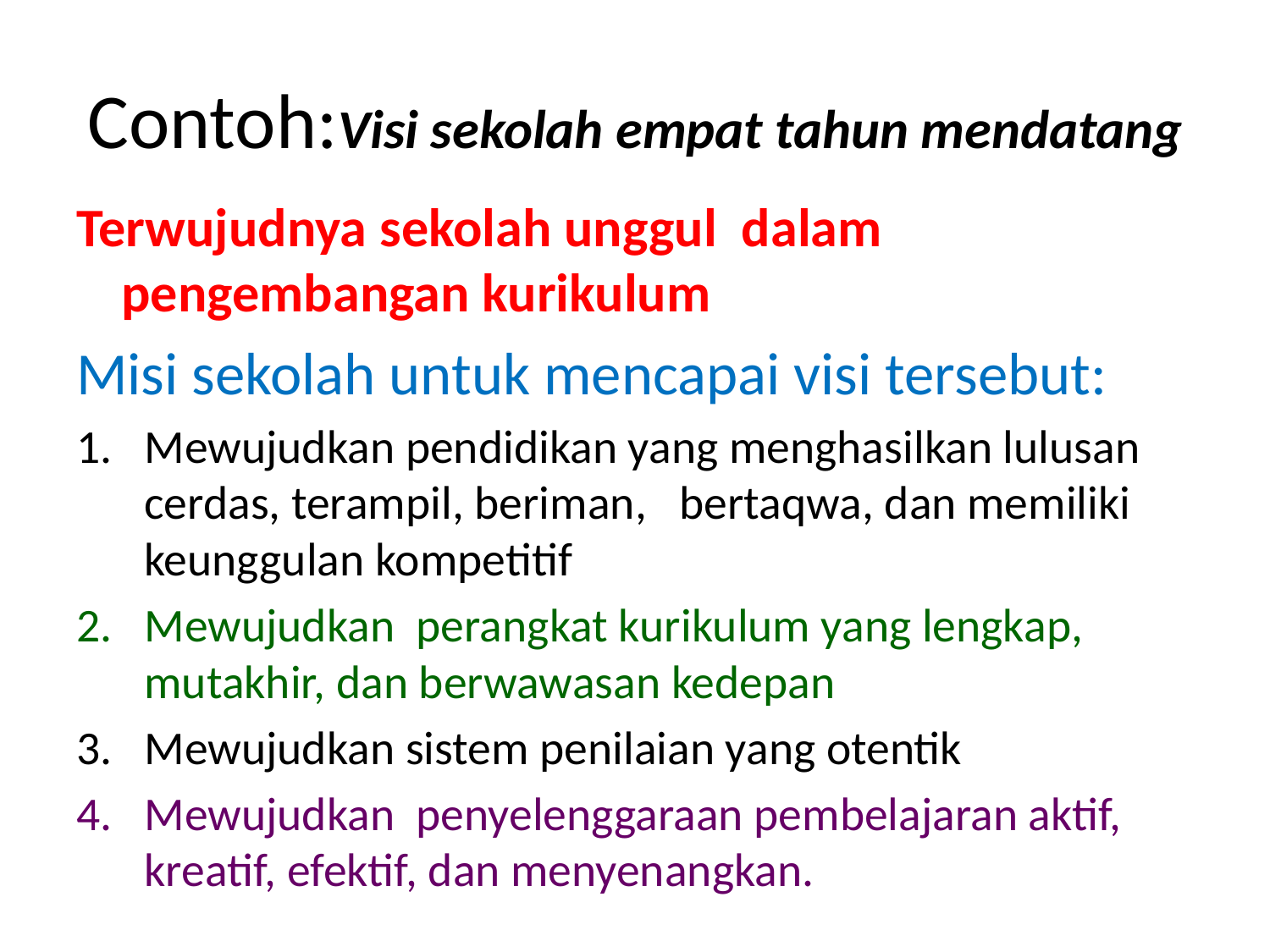

# Contoh:Visi sekolah empat tahun mendatang
Terwujudnya sekolah unggul  dalam pengembangan kurikulum
Misi sekolah untuk mencapai visi tersebut:
Mewujudkan pendidikan yang menghasilkan lulusan cerdas, terampil, beriman,   bertaqwa, dan memiliki keunggulan kompetitif
Mewujudkan  perangkat kurikulum yang lengkap, mutakhir, dan berwawasan kedepan
Mewujudkan sistem penilaian yang otentik
Mewujudkan  penyelenggaraan pembelajaran aktif, kreatif, efektif, dan menyenangkan.